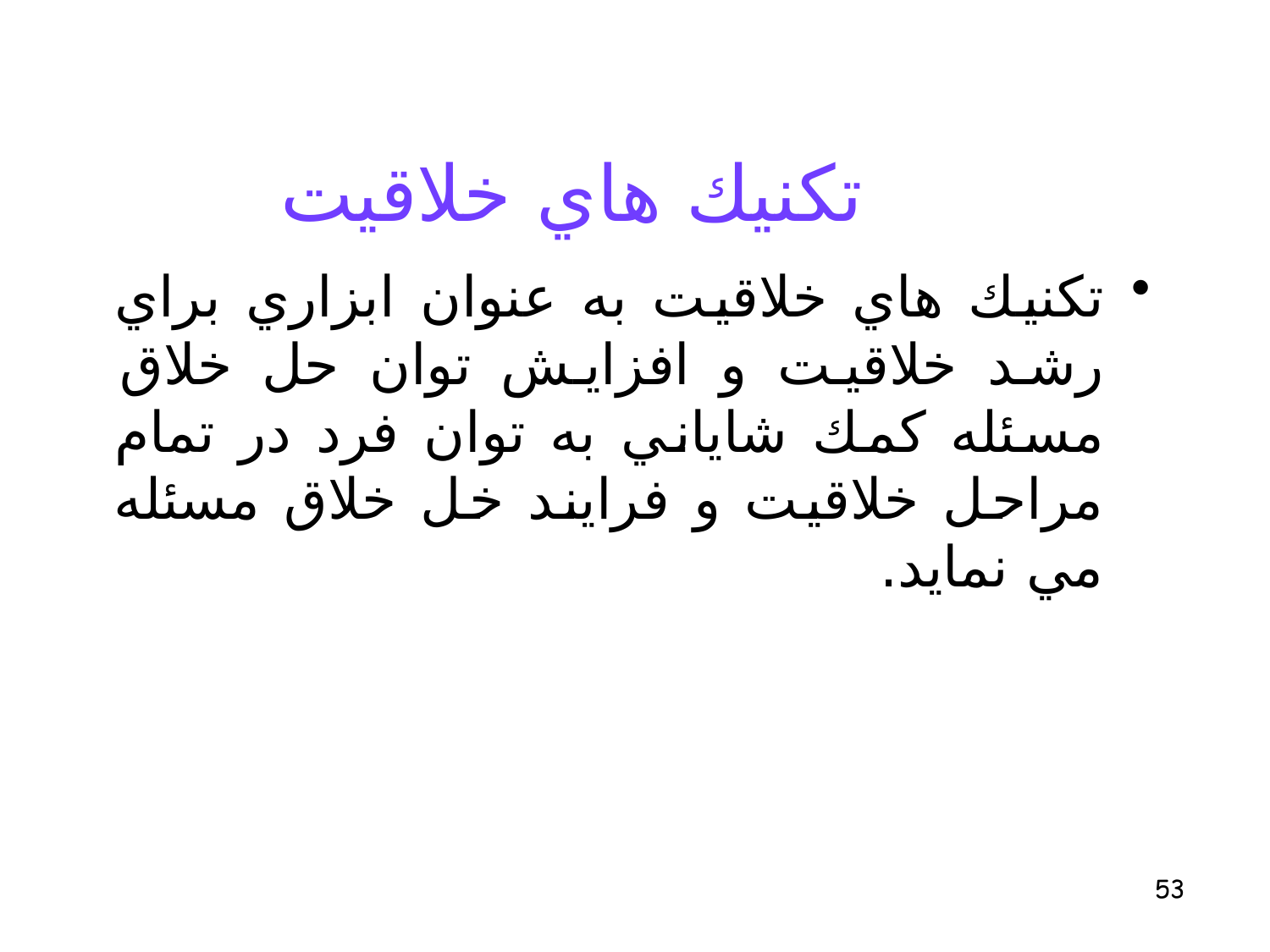

# تكنيك هاي خلاقيت
تكنيك هاي خلاقيت به عنوان ابزاري براي رشد خلاقيت و افزايش توان حل خلاق مسئله كمك شاياني به توان فرد در تمام مراحل خلاقيت و فرايند خل خلاق مسئله مي نمايد.
53